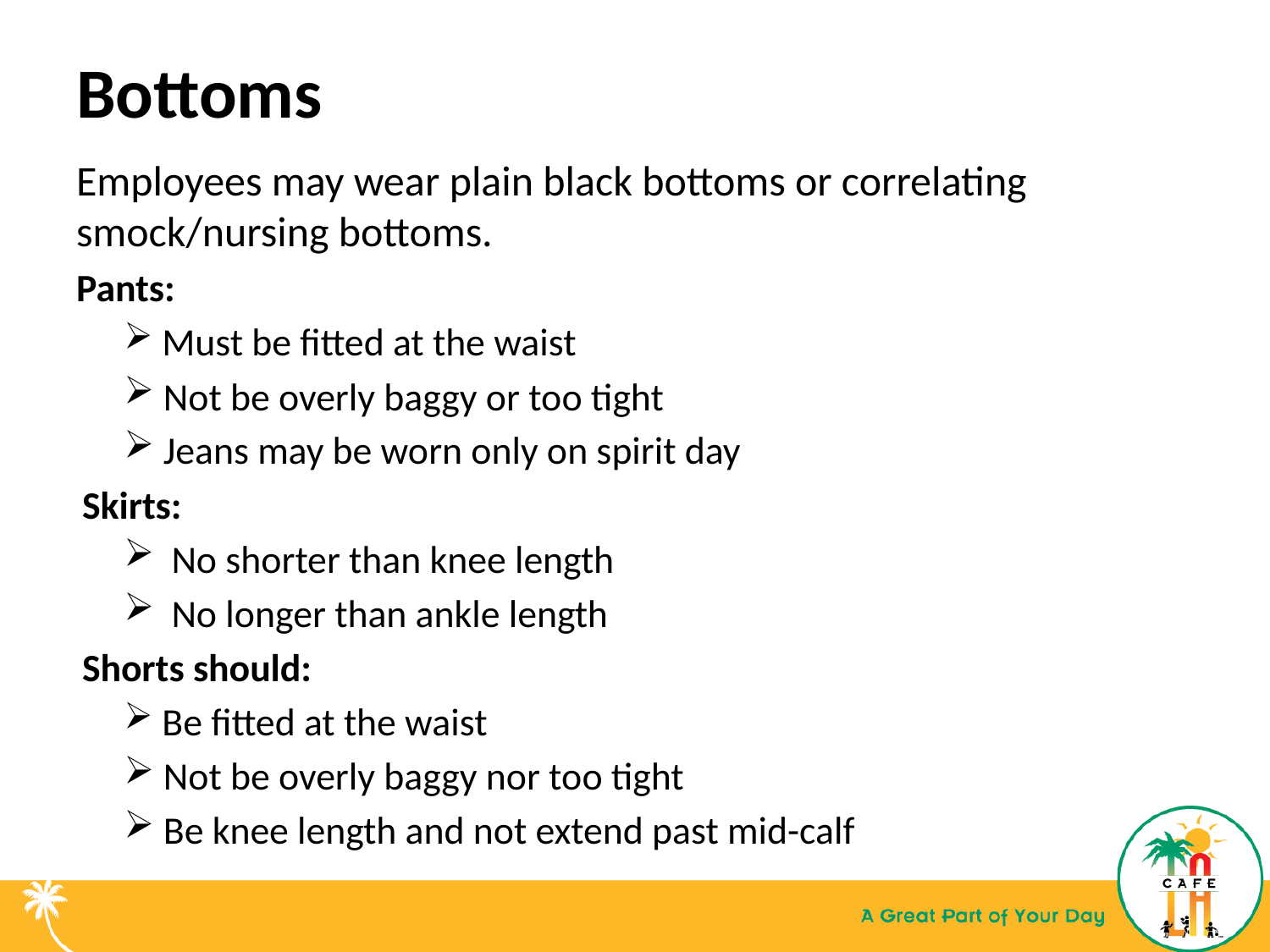

# Bottoms
Employees may wear plain black bottoms or correlating smock/nursing bottoms.
Pants:
 Must be fitted at the waist
 Not be overly baggy or too tight
 Jeans may be worn only on spirit day
Skirts:
No shorter than knee length
No longer than ankle length
Shorts should:
 Be fitted at the waist
 Not be overly baggy nor too tight
 Be knee length and not extend past mid-calf